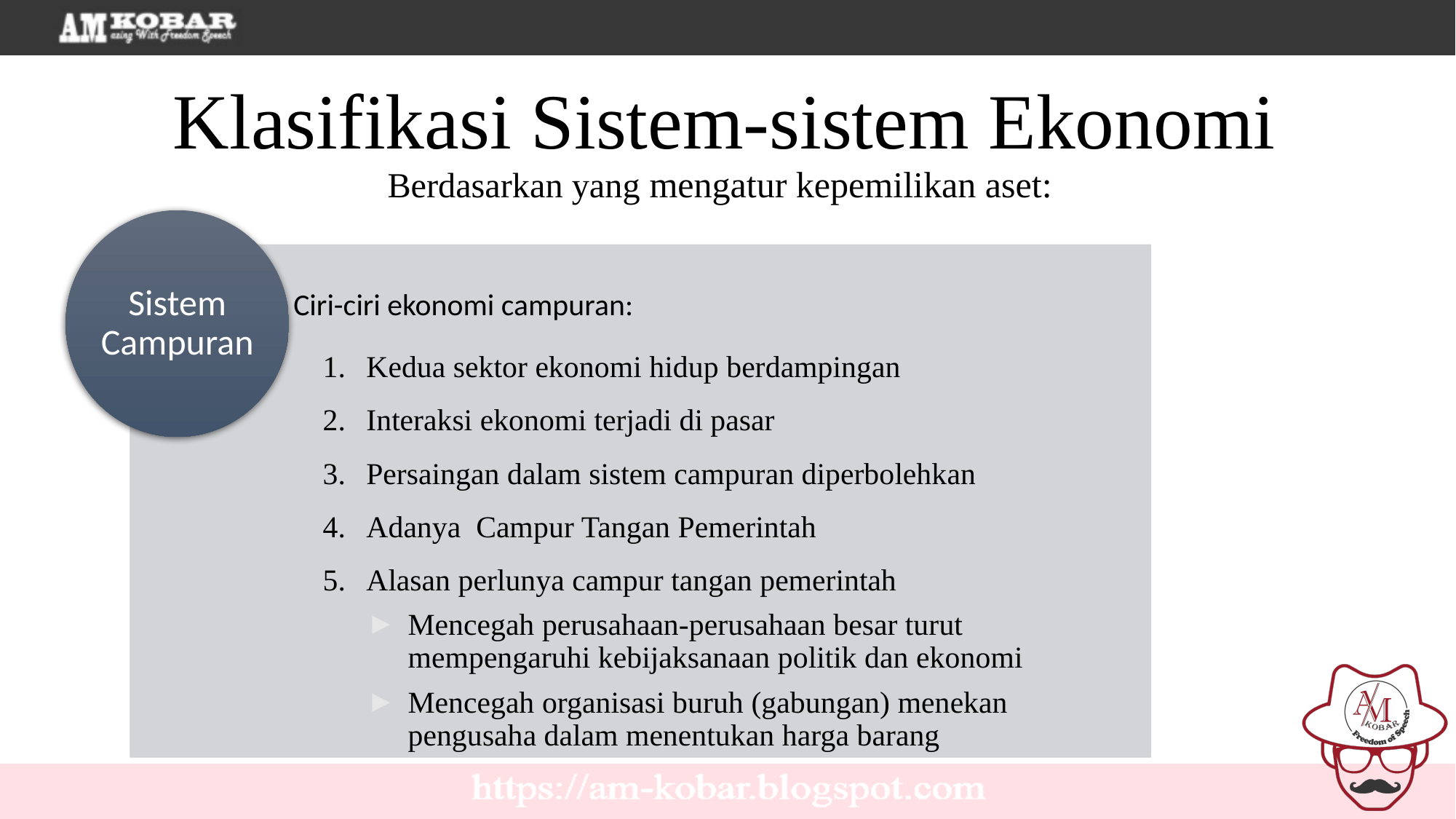

Klasifikasi Sistem-sistem Ekonomi
Berdasarkan yang mengatur kepemilikan aset:
Ciri-ciri ekonomi campuran:

Sistem Campuran

Kedua sektor ekonomi hidup berdampingan
Interaksi ekonomi terjadi di pasar
Persaingan dalam sistem campuran diperbolehkan
Adanya  Campur Tangan Pemerintah
Alasan perlunya campur tangan pemerintah
Mencegah perusahaan-perusahaan besar turut mempengaruhi kebijaksanaan politik dan ekonomi
Mencegah organisasi buruh (gabungan) menekan pengusaha dalam menentukan harga barang